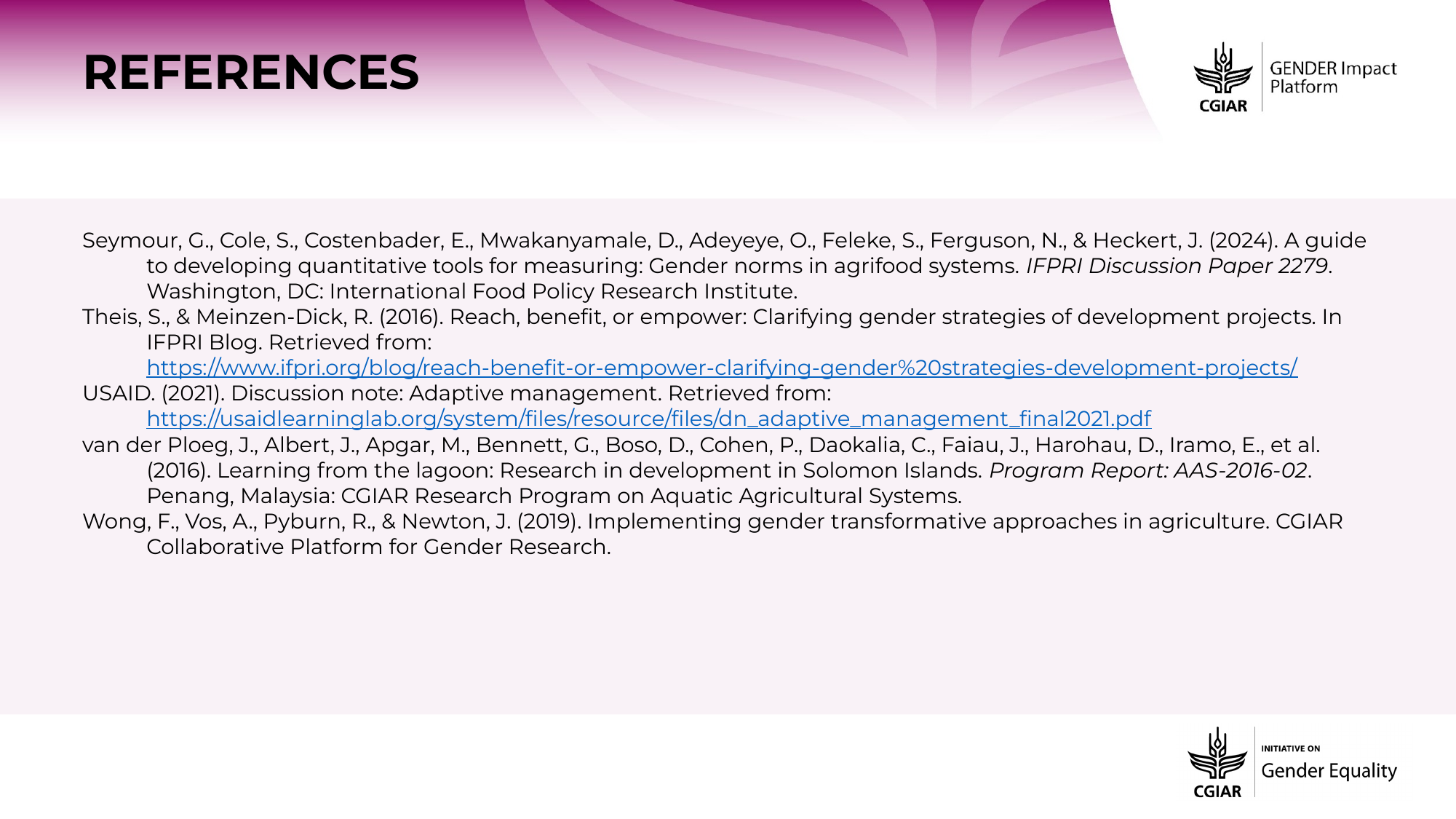

References
Seymour, G., Cole, S., Costenbader, E., Mwakanyamale, D., Adeyeye, O., Feleke, S., Ferguson, N., & Heckert, J. (2024). A guide to developing quantitative tools for measuring: Gender norms in agrifood systems. IFPRI Discussion Paper 2279. Washington, DC: International Food Policy Research Institute.
Theis, S., & Meinzen-Dick, R. (2016). Reach, benefit, or empower: Clarifying gender strategies of development projects. In IFPRI Blog. Retrieved from: https://www.ifpri.org/blog/reach-benefit-or-empower-clarifying-gender%20strategies-development-projects/
USAID. (2021). Discussion note: Adaptive management. Retrieved from: https://usaidlearninglab.org/system/files/resource/files/dn_adaptive_management_final2021.pdf
van der Ploeg, J., Albert, J., Apgar, M., Bennett, G., Boso, D., Cohen, P., Daokalia, C., Faiau, J., Harohau, D., Iramo, E., et al. (2016). Learning from the lagoon: Research in development in Solomon Islands. Program Report: AAS-2016-02. Penang, Malaysia: CGIAR Research Program on Aquatic Agricultural Systems.
Wong, F., Vos, A., Pyburn, R., & Newton, J. (2019). Implementing gender transformative approaches in agriculture. CGIAR Collaborative Platform for Gender Research.